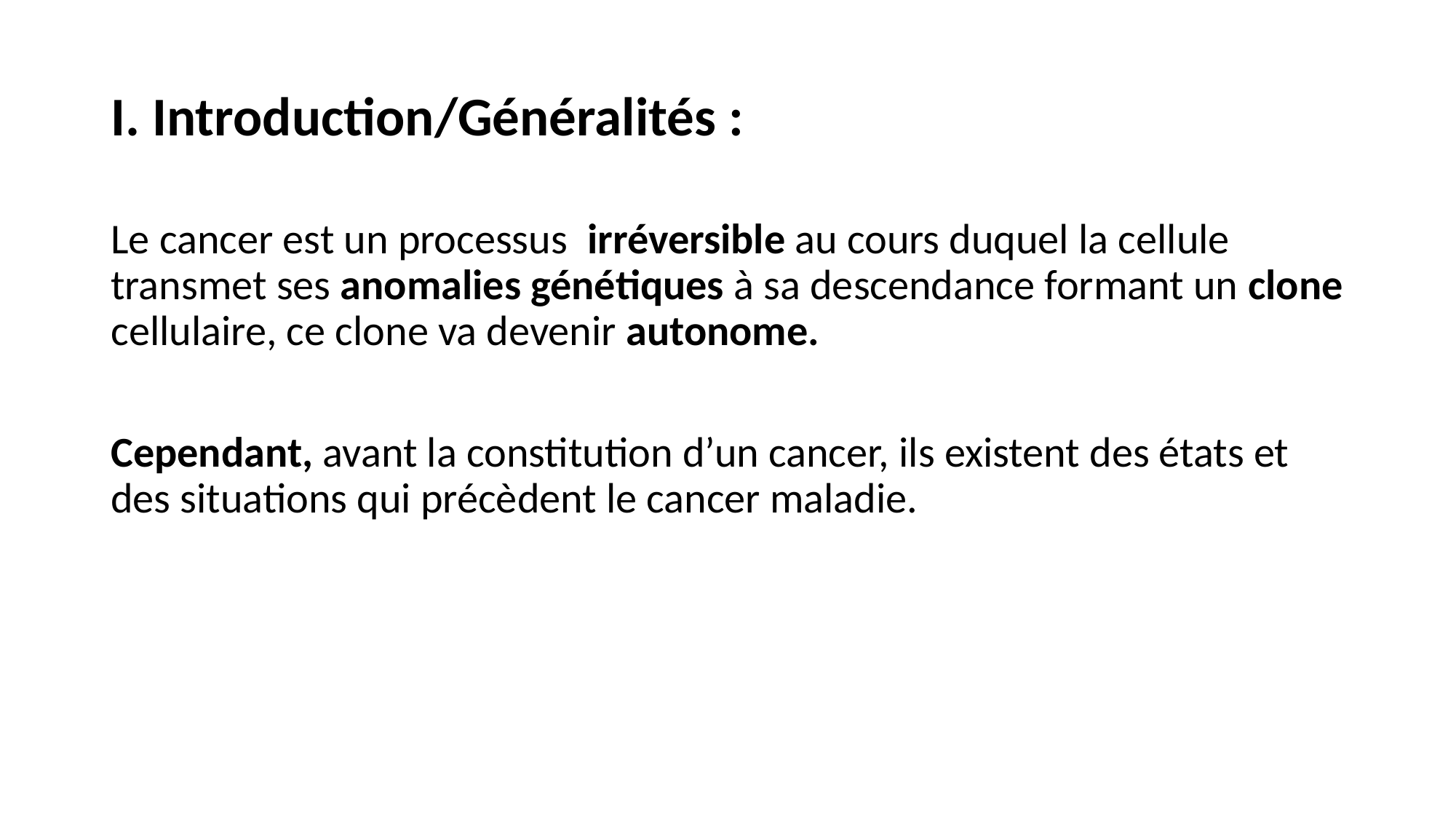

I. Introduction/Généralités :

Le cancer est un processus  irréversible au cours duquel la cellule transmet ses anomalies génétiques à sa descendance formant un clone cellulaire, ce clone va devenir autonome.

Cependant, avant la constitution d’un cancer, ils existent des états et des situations qui précèdent le cancer maladie.